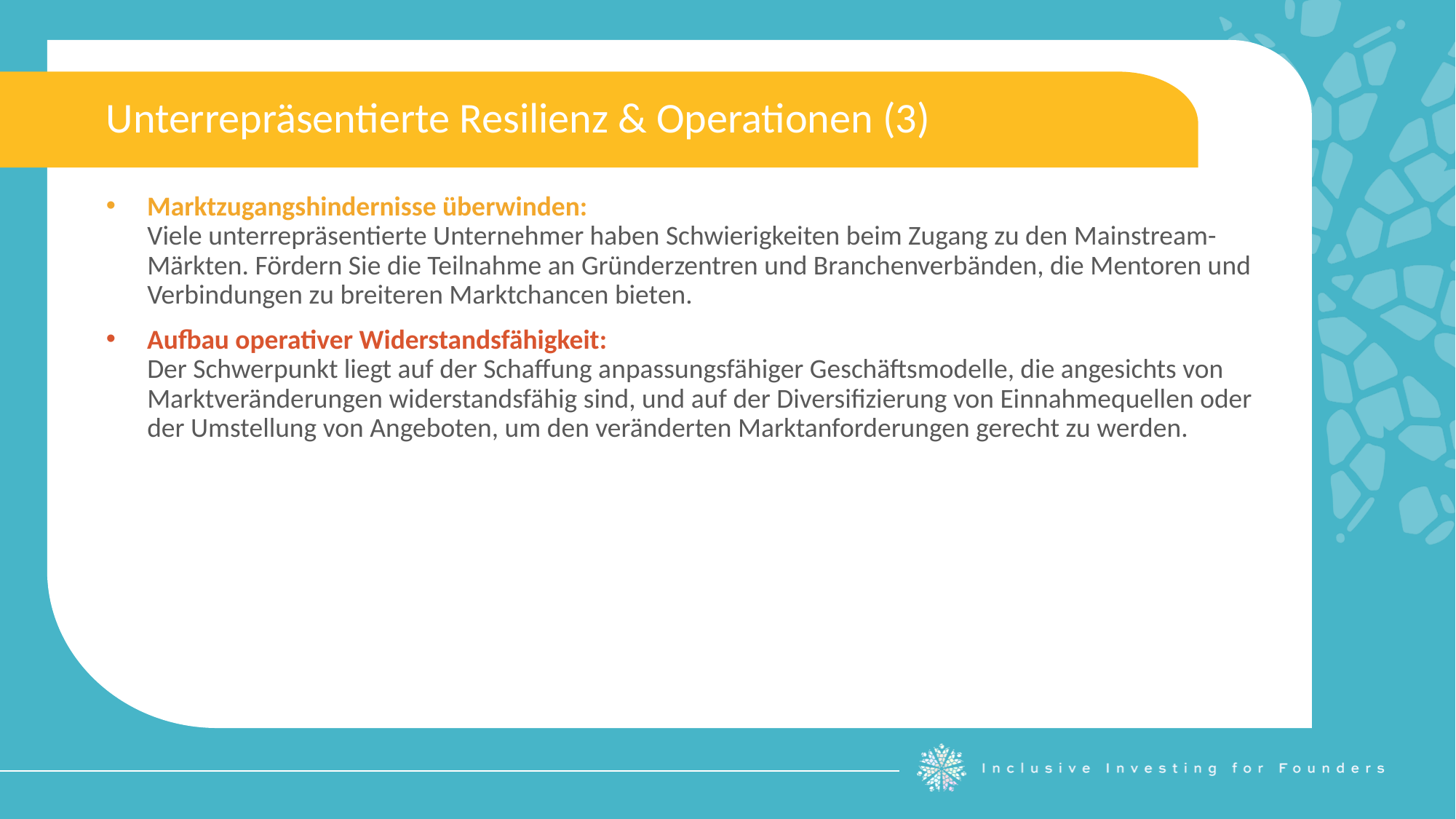

Unterrepräsentierte Resilienz & Operationen (3)
Marktzugangshindernisse überwinden:
Viele unterrepräsentierte Unternehmer haben Schwierigkeiten beim Zugang zu den Mainstream-Märkten. Fördern Sie die Teilnahme an Gründerzentren und Branchenverbänden, die Mentoren und Verbindungen zu breiteren Marktchancen bieten.
Aufbau operativer Widerstandsfähigkeit:
Der Schwerpunkt liegt auf der Schaffung anpassungsfähiger Geschäftsmodelle, die angesichts von Marktveränderungen widerstandsfähig sind, und auf der Diversifizierung von Einnahmequellen oder der Umstellung von Angeboten, um den veränderten Marktanforderungen gerecht zu werden.